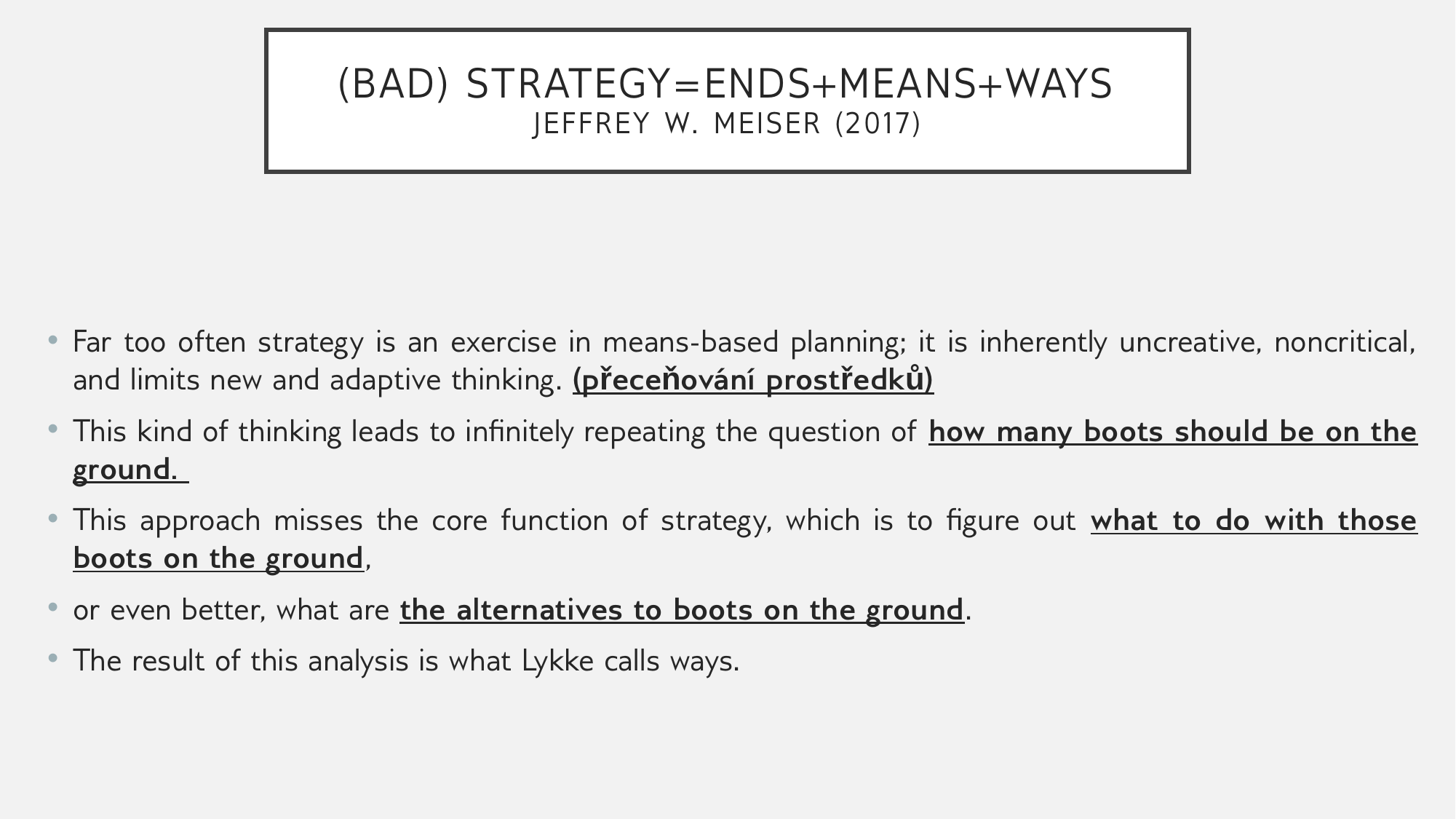

# (BAD) STRATEGY=ENDS+MEANS+WAYS Jeffrey W. Meiser (2017)
Far too often strategy is an exercise in means-based planning; it is inherently uncreative, noncritical, and limits new and adaptive thinking. (přeceňování prostředků)
This kind of thinking leads to infinitely repeating the question of how many boots should be on the ground.
This approach misses the core function of strategy, which is to figure out what to do with those boots on the ground,
or even better, what are the alternatives to boots on the ground.
The result of this analysis is what Lykke calls ways.